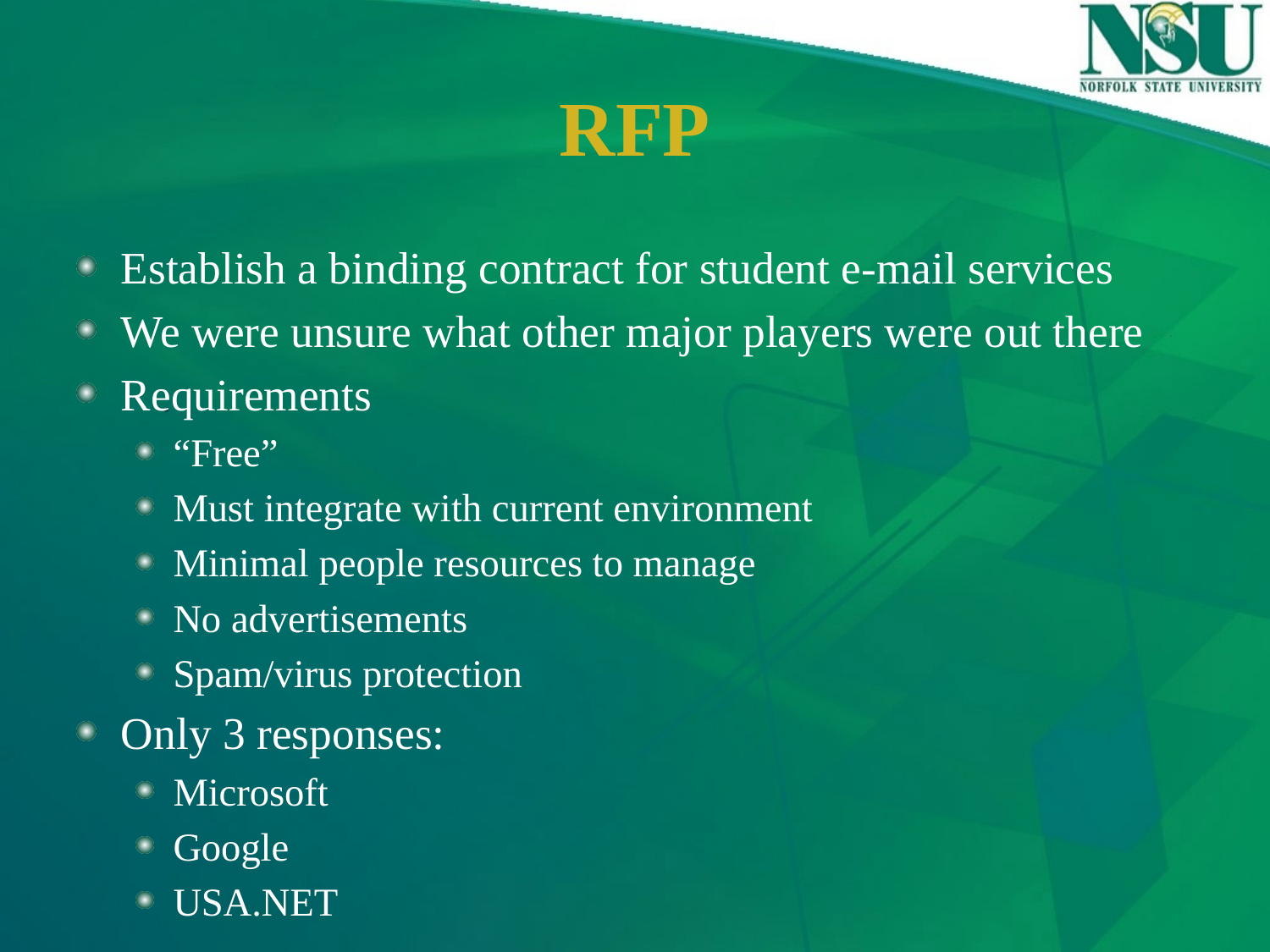

# RFP
Establish a binding contract for student e-mail services
We were unsure what other major players were out there
Requirements
“Free”
Must integrate with current environment
Minimal people resources to manage
No advertisements
Spam/virus protection
Only 3 responses:
Microsoft
Google
USA.NET